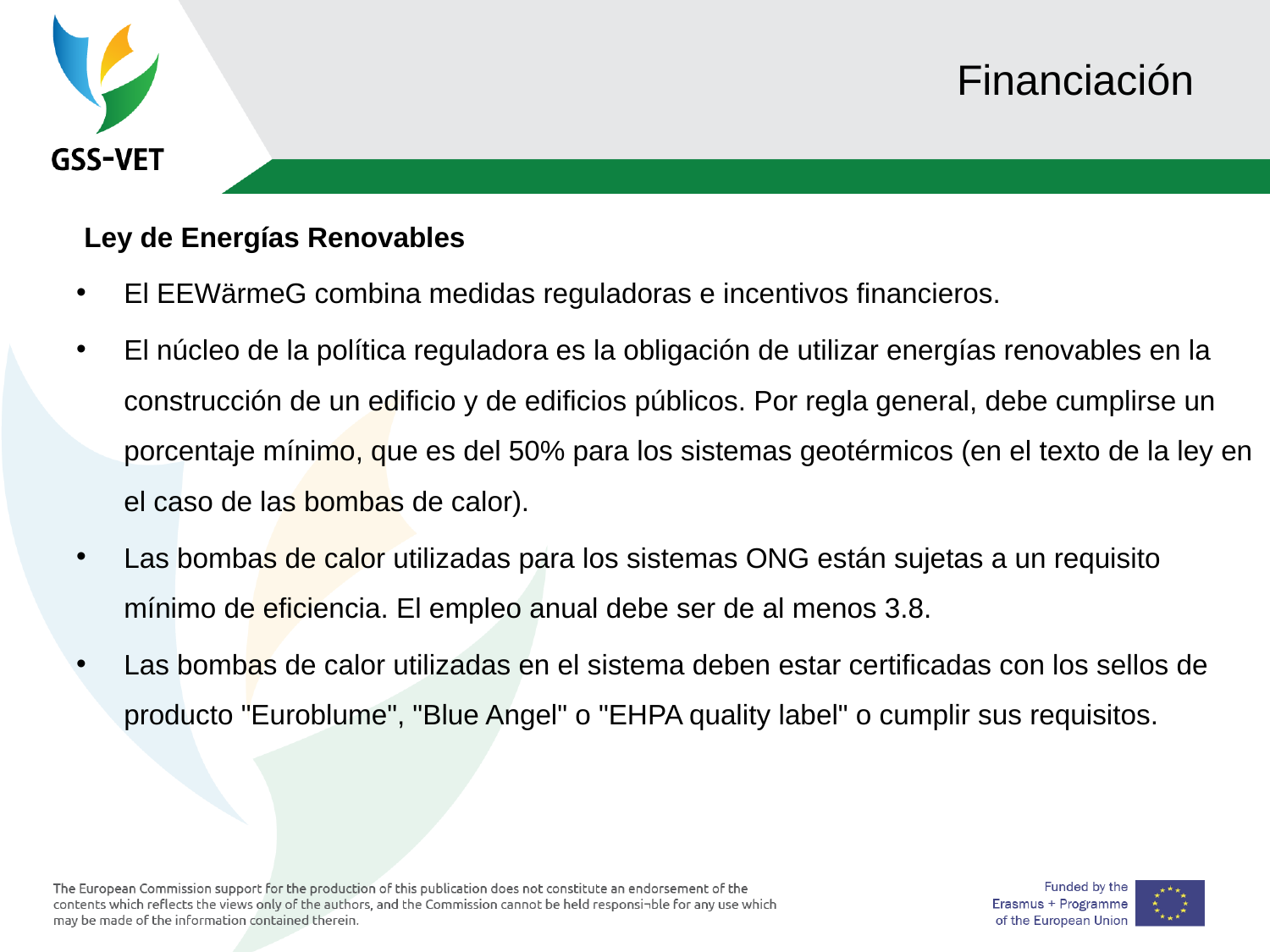

# Financiación
 Ley de Energías Renovables
El EEWärmeG combina medidas reguladoras e incentivos financieros.
El núcleo de la política reguladora es la obligación de utilizar energías renovables en la construcción de un edificio y de edificios públicos. Por regla general, debe cumplirse un porcentaje mínimo, que es del 50% para los sistemas geotérmicos (en el texto de la ley en el caso de las bombas de calor).
Las bombas de calor utilizadas para los sistemas ONG están sujetas a un requisito mínimo de eficiencia. El empleo anual debe ser de al menos 3.8.
Las bombas de calor utilizadas en el sistema deben estar certificadas con los sellos de producto "Euroblume", "Blue Angel" o "EHPA quality label" o cumplir sus requisitos.